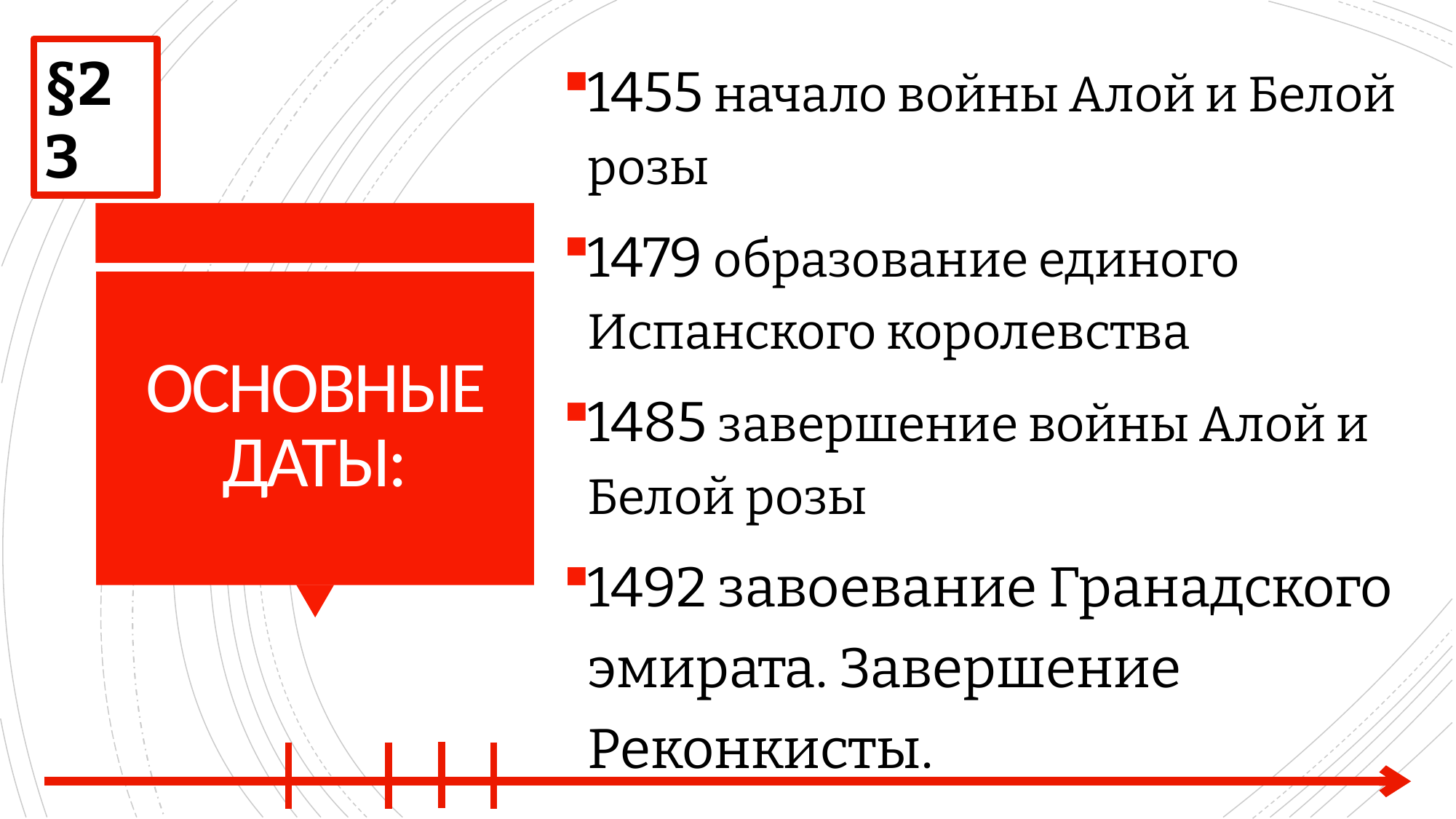

1455 начало войны Алой и Белой розы
1479 образование единого Испанского королевства
1485 завершение войны Алой и Белой розы
1492 завоевание Гранадского эмирата. Завершение Реконкисты.
§23
# ОСНОВНЫЕ ДАТЫ: